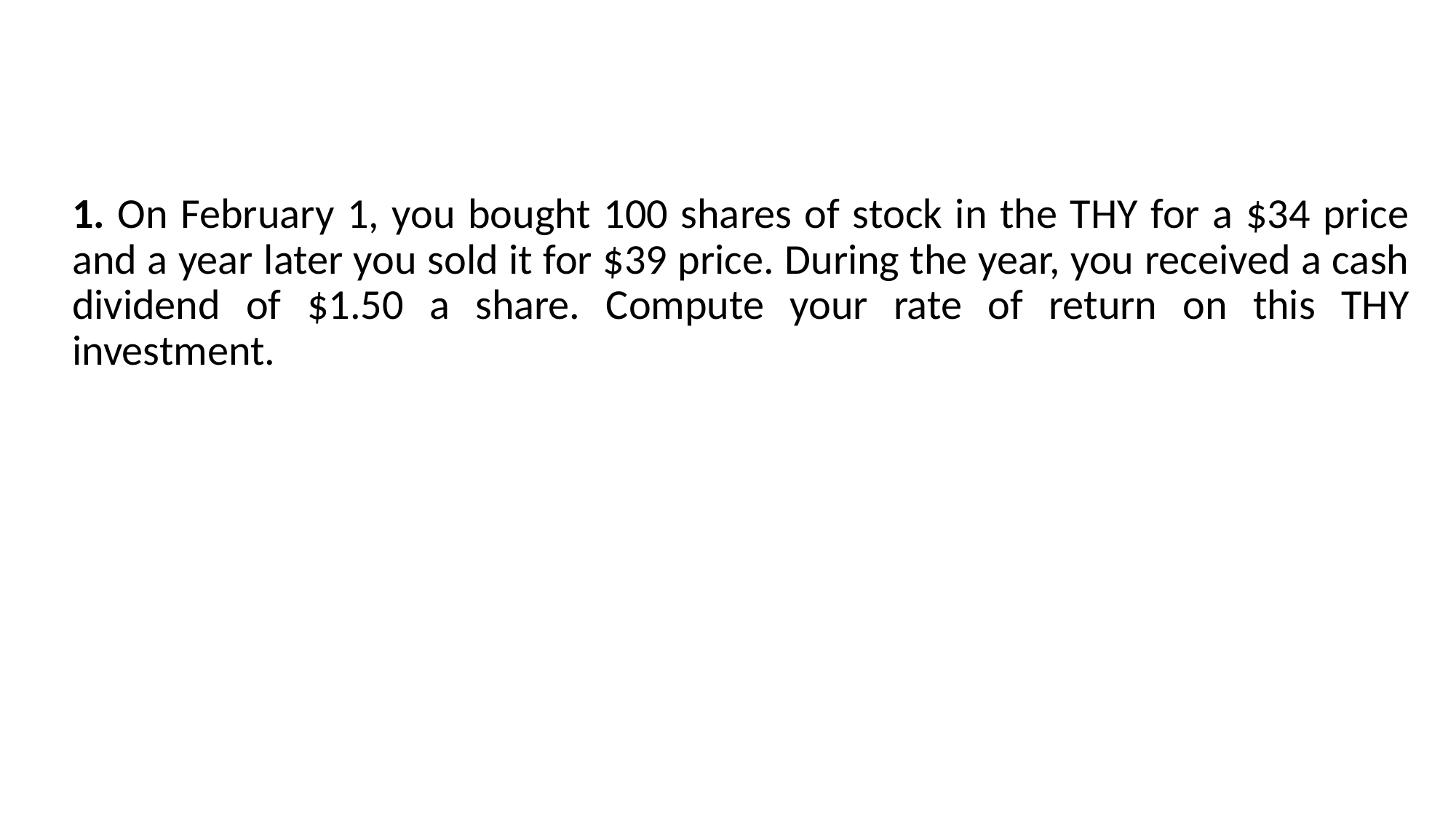

1. On February 1, you bought 100 shares of stock in the THY for a $34 price and a year later you sold it for $39 price. During the year, you received a cash dividend of $1.50 a share. Compute your rate of return on this THY investment.